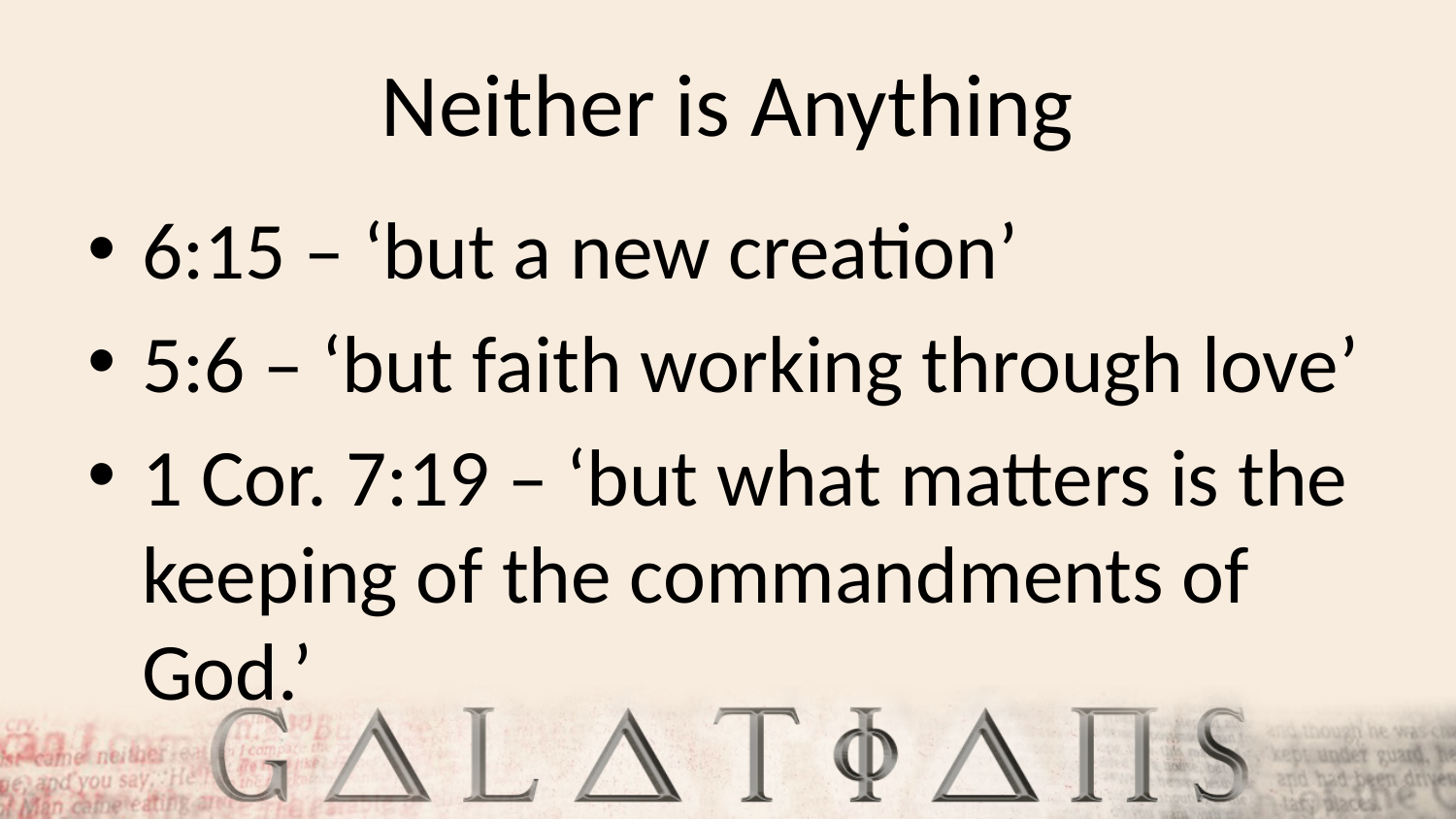

# Neither is Anything
6:15 – ‘but a new creation’
5:6 – ‘but faith working through love’
1 Cor. 7:19 – ‘but what matters is the keeping of the commandments of God.’